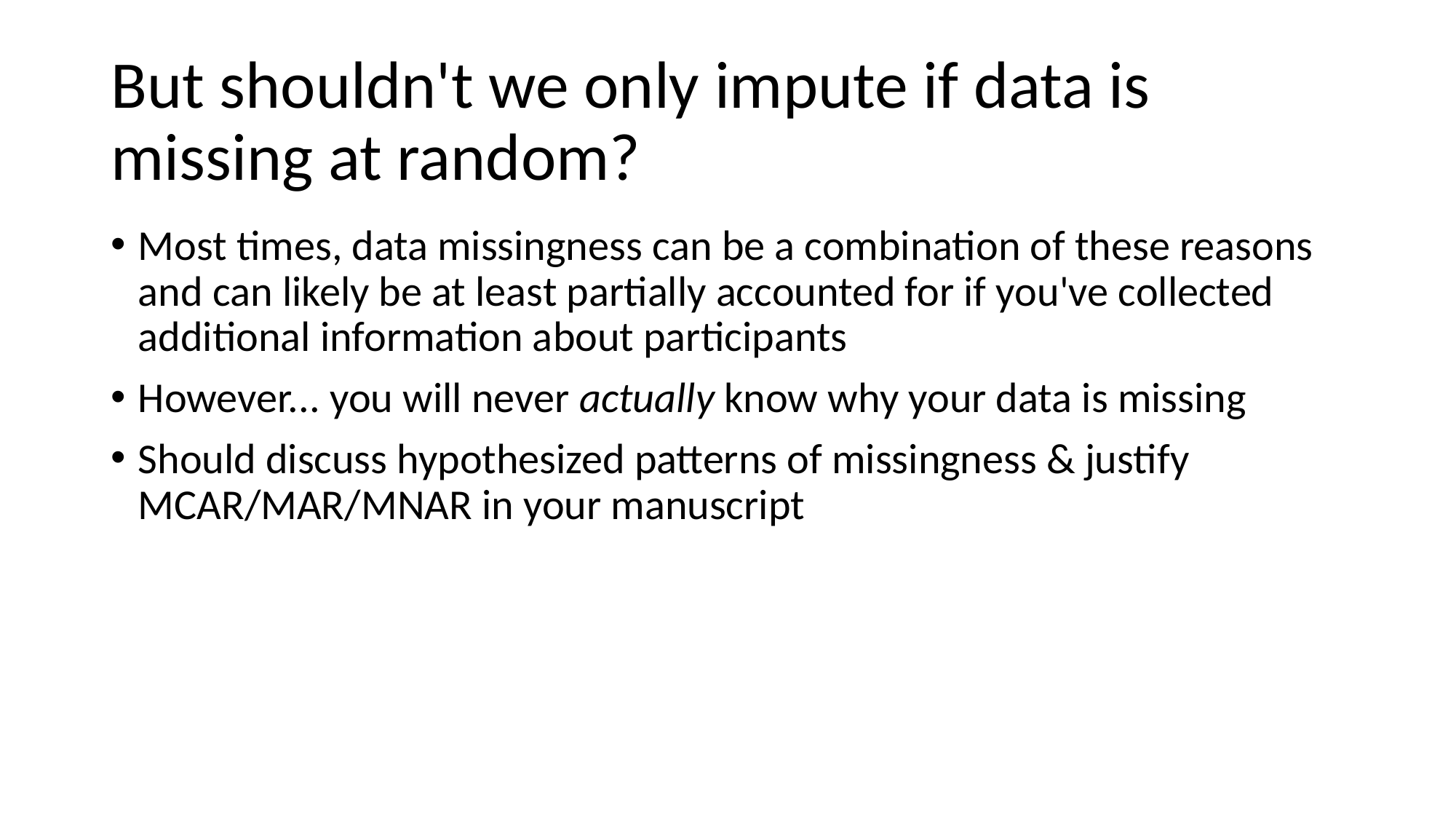

# But shouldn't we only impute if data is missing at random?
Most times, data missingness can be a combination of these reasons and can likely be at least partially accounted for if you've collected additional information about participants
However... you will never actually know why your data is missing
Should discuss hypothesized patterns of missingness & justify MCAR/MAR/MNAR in your manuscript